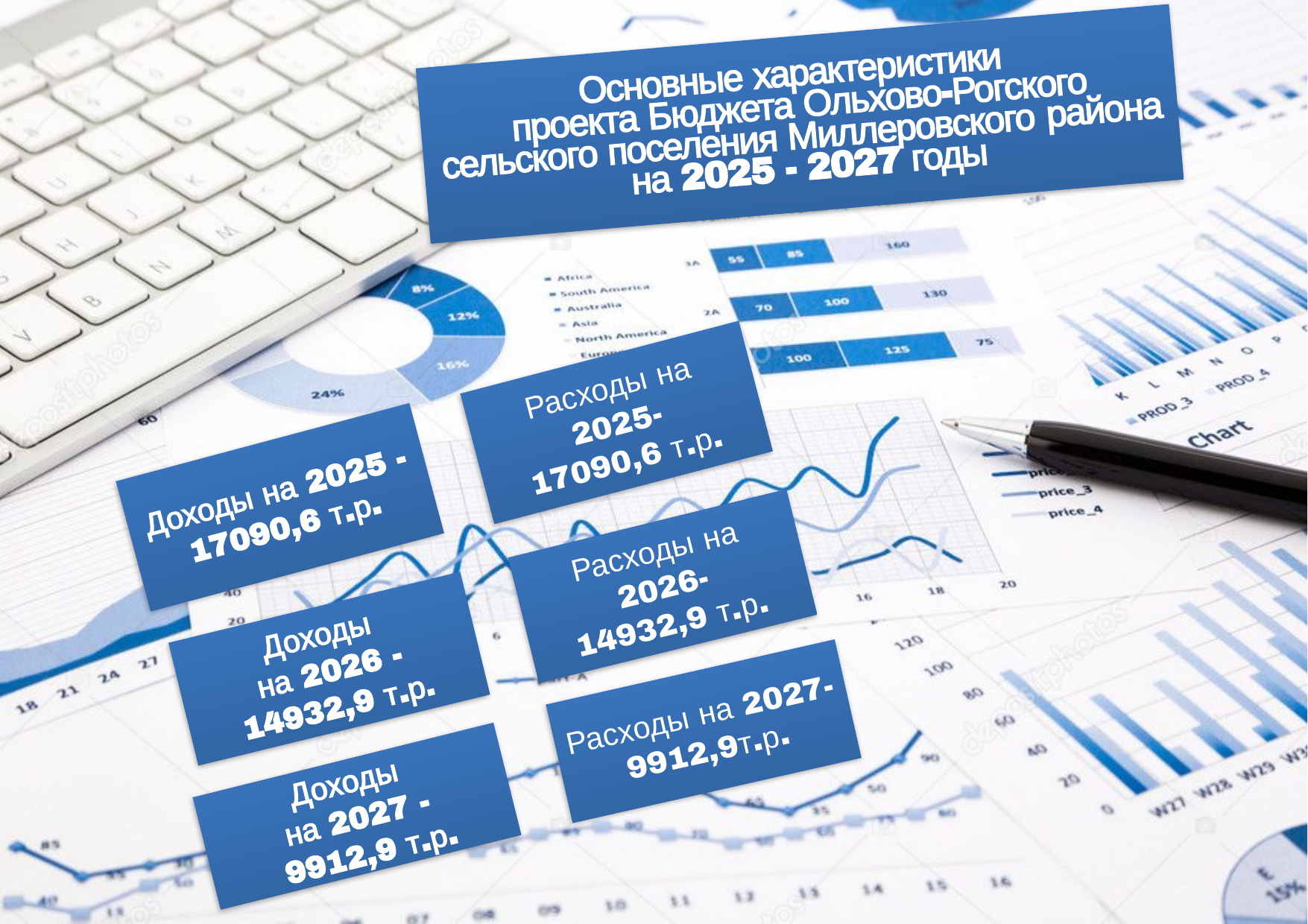

Основные характеристики
проекта Бюджета Ольхово-Рогского сельского поселения Миллеровского района
  на 2025 - 2027 годы

Расходы на 2025-
17090,6 т.р.
Доходы на 2025 -
17090,6 т.р.
Расходы на 2026-
14932,9 т.р.
Доходы
на 2026 -
14932,9 т.р.
Расходы на 2027-
9912,9т.р.
Доходы
на 2027 -
 9912,9 т.р.